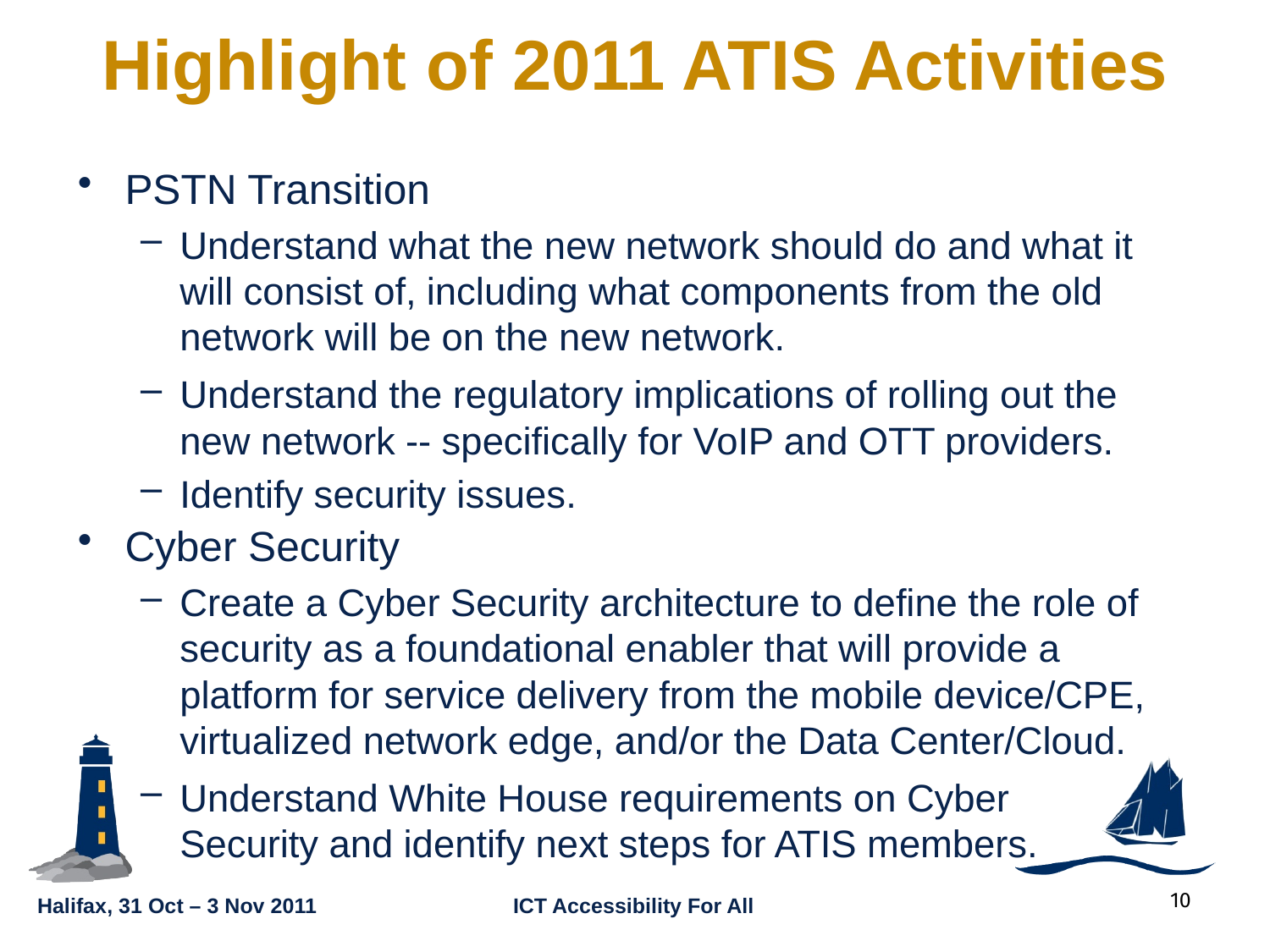

# Highlight of 2011 ATIS Activities
PSTN Transition
Understand what the new network should do and what it will consist of, including what components from the old network will be on the new network.
Understand the regulatory implications of rolling out the new network -- specifically for VoIP and OTT providers.
Identify security issues.
Cyber Security
Create a Cyber Security architecture to define the role of security as a foundational enabler that will provide a platform for service delivery from the mobile device/CPE, virtualized network edge, and/or the Data Center/Cloud.
Understand White House requirements on Cyber
Security and identify next steps for ATIS members.
10